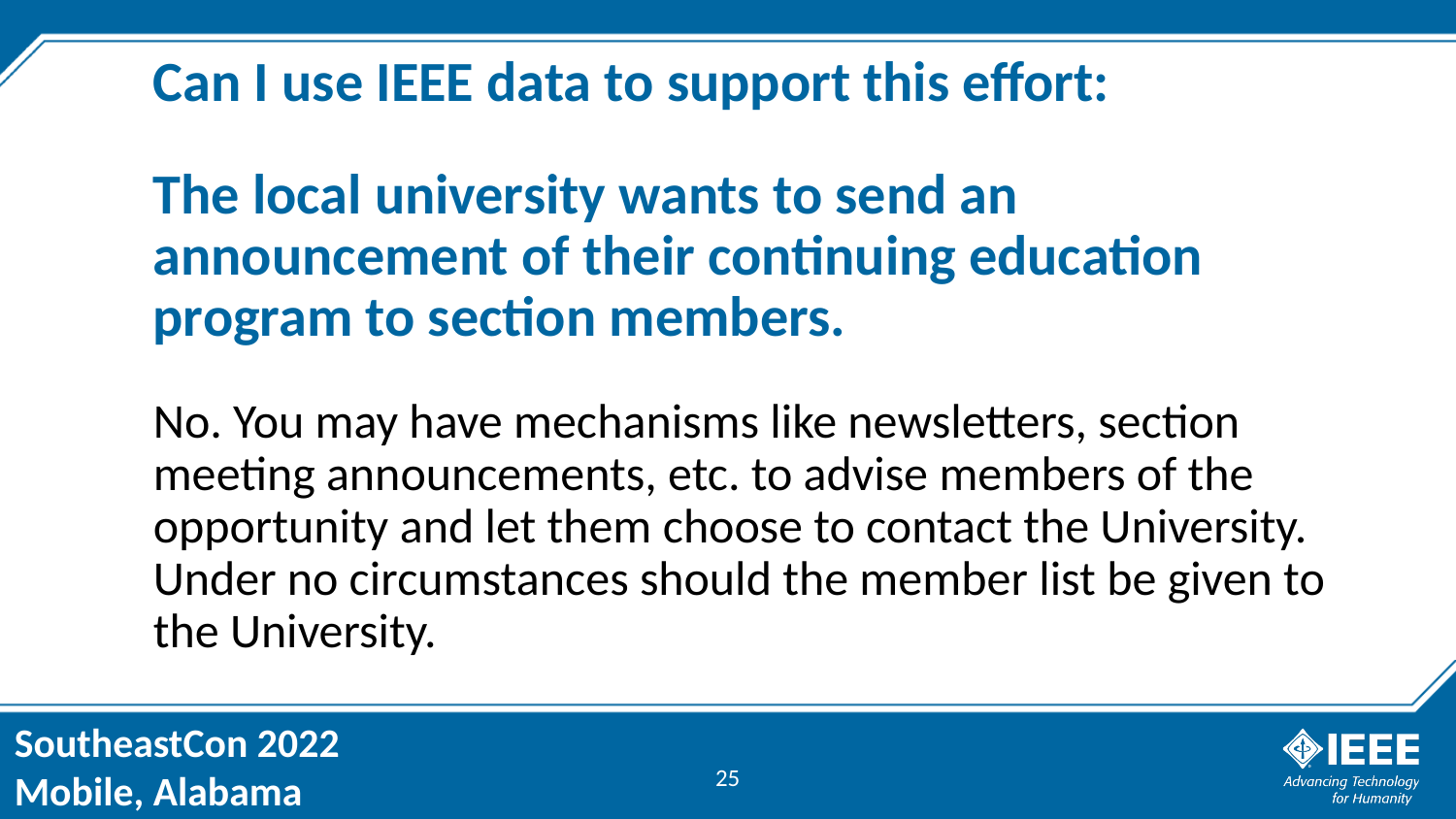

Can I use IEEE data to support this effort:
# The local university wants to send an announcement of their continuing education program to section members.
No. You may have mechanisms like newsletters, section meeting announcements, etc. to advise members of the opportunity and let them choose to contact the University.  Under no circumstances should the member list be given to the University.
25